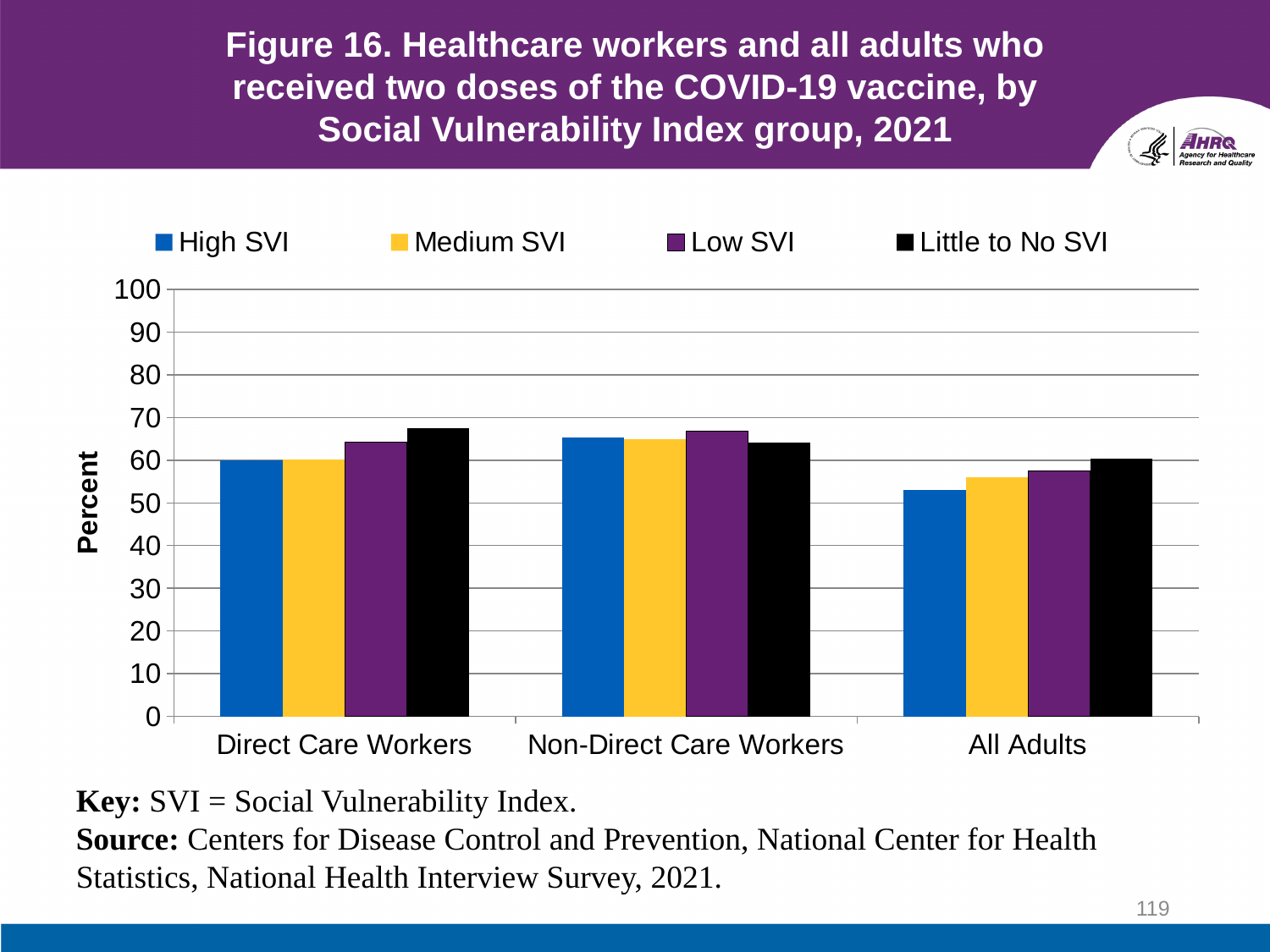

# Figure 16. Healthcare workers and all adults who received two doses of the COVID-19 vaccine, by Social Vulnerability Index group, 2021

### Chart

| Category | High SVI | Medium SVI | Low SVI | Little to No SVI |
|---|---|---|---|---|
| Direct Care Workers | 59.9 | 60.1 | 64.2 | 67.6 |
| Non-Direct Care Workers | 65.3 | 64.9 | 66.8 | 64.2 |
| All Adults | 53.0 | 56.0 | 57.6 | 60.3 |
Key: SVI = Social Vulnerability Index.
Source: Centers for Disease Control and Prevention, National Center for Health Statistics, National Health Interview Survey, 2021.
119